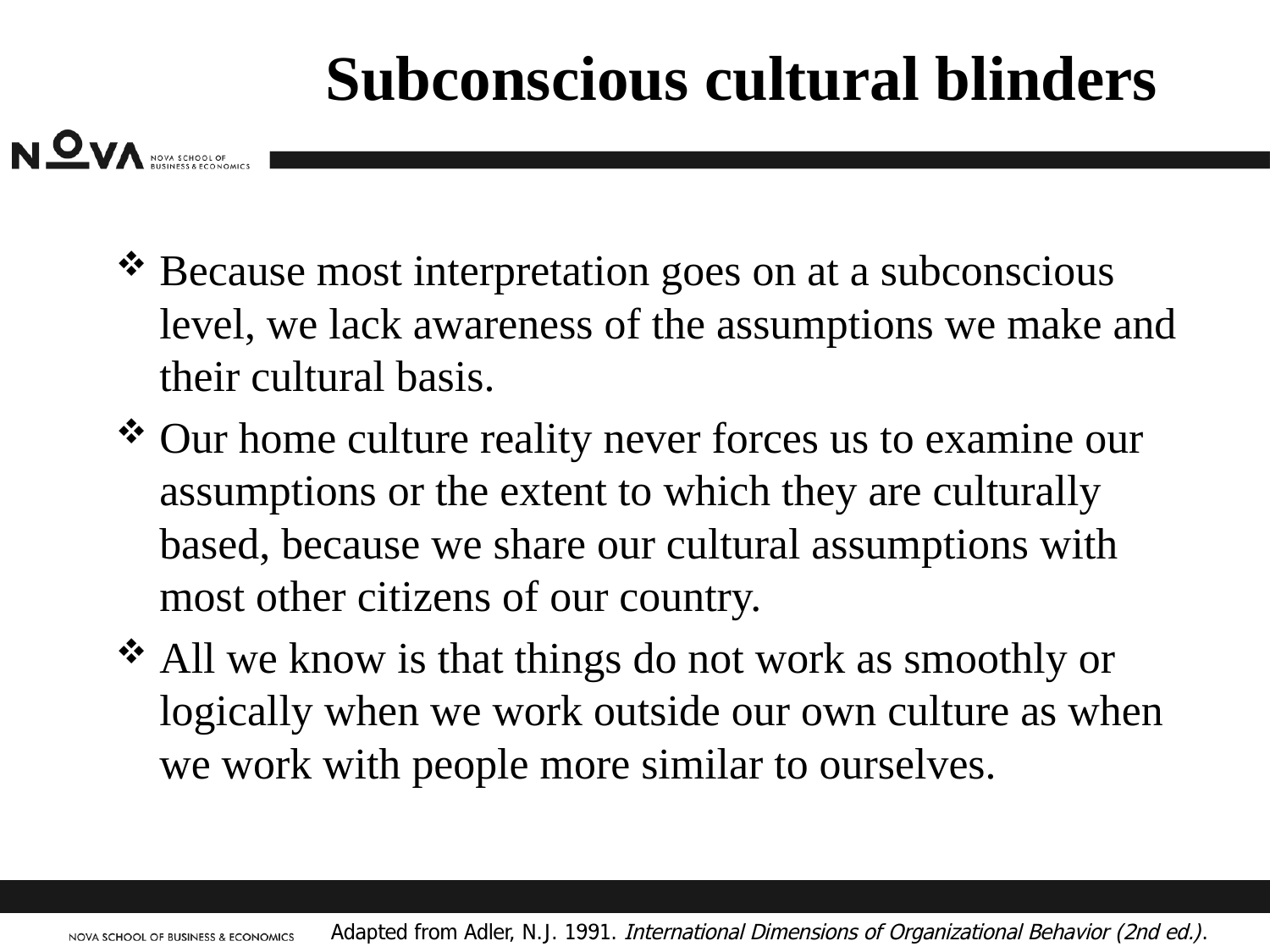

# Subconscious cultural blinders
Because most interpretation goes on at a subconscious level, we lack awareness of the assumptions we make and their cultural basis.
Our home culture reality never forces us to examine our assumptions or the extent to which they are culturally based, because we share our cultural assumptions with most other citizens of our country.
All we know is that things do not work as smoothly or logically when we work outside our own culture as when we work with people more similar to ourselves.
Adapted from Adler, N.J. 1991. International Dimensions of Organizational Behavior (2nd ed.).